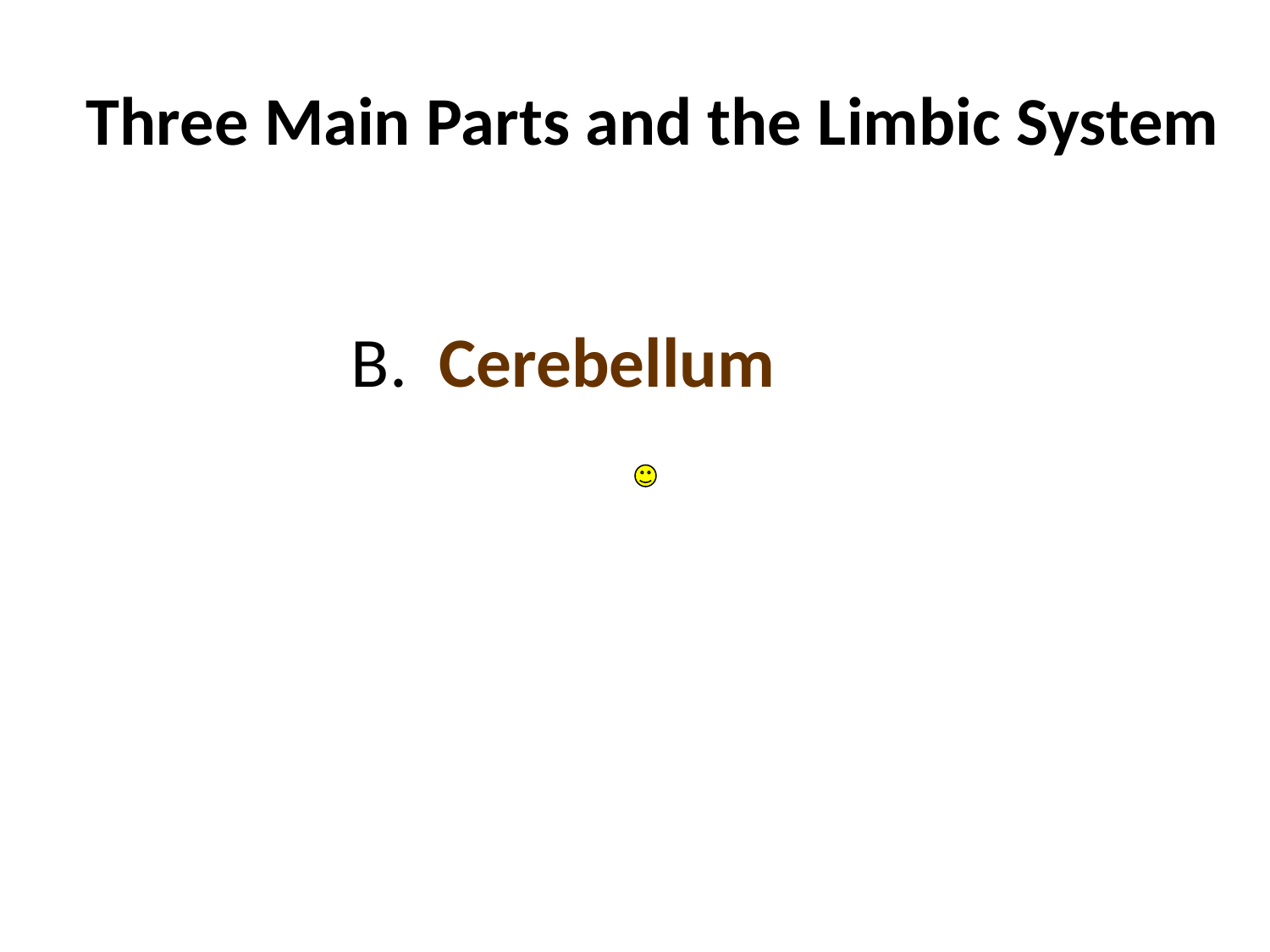

# Three Main Parts and the Limbic System

B.  Cerebellum